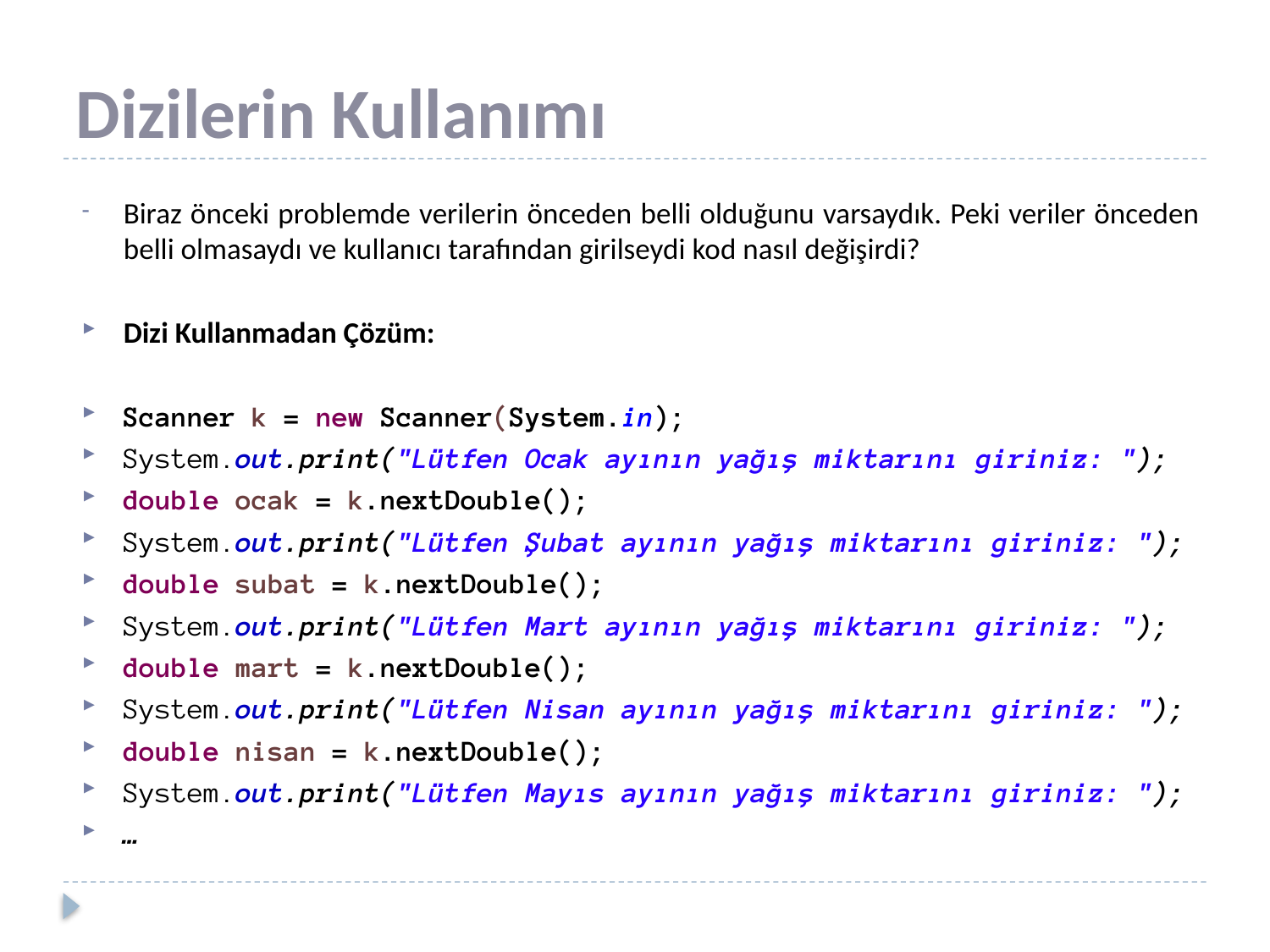

# Dizilerin Kullanımı
Biraz önceki problemde verilerin önceden belli olduğunu varsaydık. Peki veriler önceden belli olmasaydı ve kullanıcı tarafından girilseydi kod nasıl değişirdi?

Dizi Kullanmadan Çözüm:

Scanner k = new Scanner(System.in);
System.out.print("Lütfen Ocak ayının yağış miktarını giriniz: ");
double ocak = k.nextDouble();
System.out.print("Lütfen Şubat ayının yağış miktarını giriniz: ");
double subat = k.nextDouble();
System.out.print("Lütfen Mart ayının yağış miktarını giriniz: ");
double mart = k.nextDouble();
System.out.print("Lütfen Nisan ayının yağış miktarını giriniz: ");
double nisan = k.nextDouble();
System.out.print("Lütfen Mayıs ayının yağış miktarını giriniz: ");
…